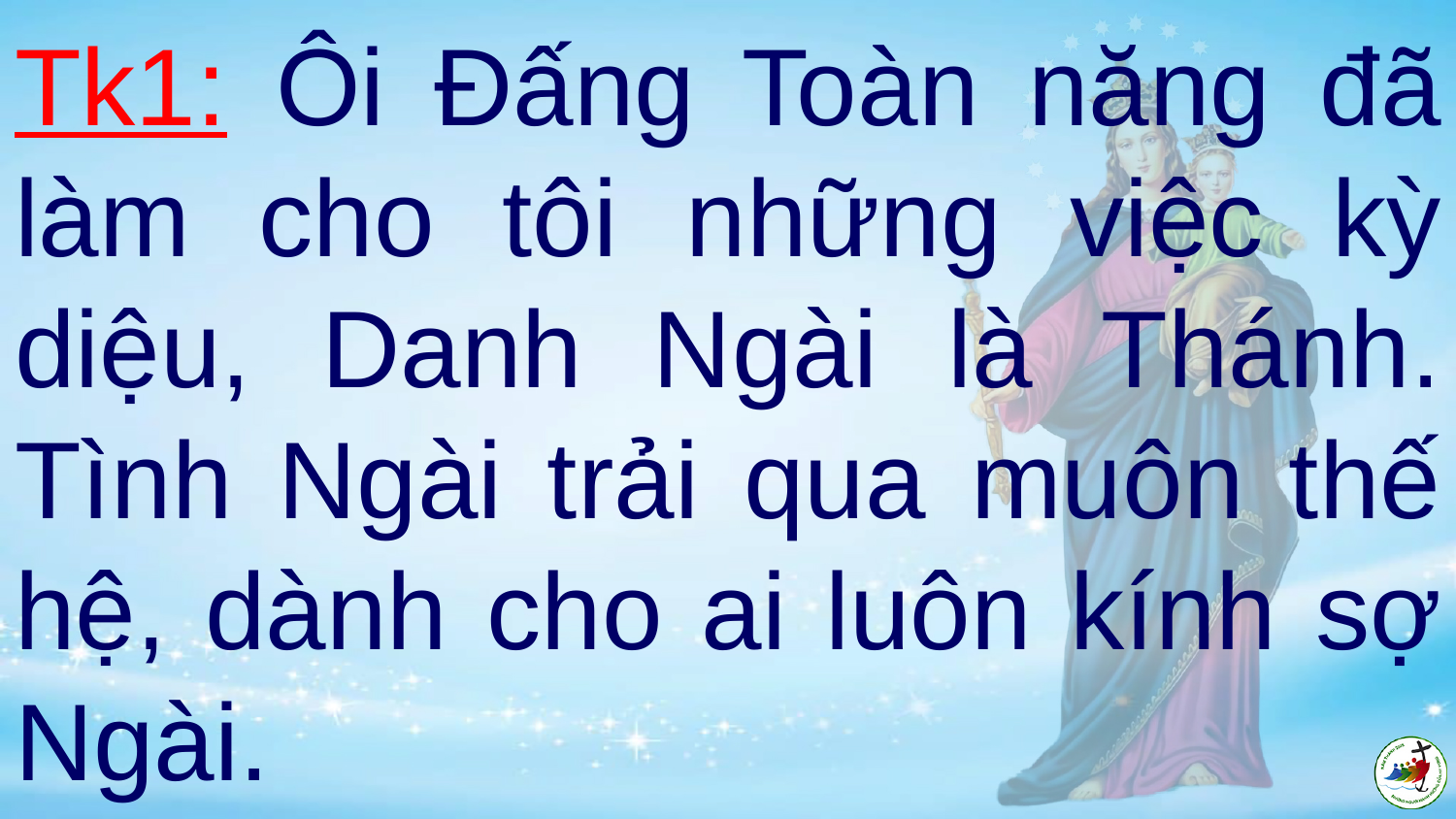

# Tk1: Ôi Đấng Toàn năng đã làm cho tôi những việc kỳ diệu, Danh Ngài là Thánh. Tình Ngài trải qua muôn thế hệ, dành cho ai luôn kính sợ Ngài.